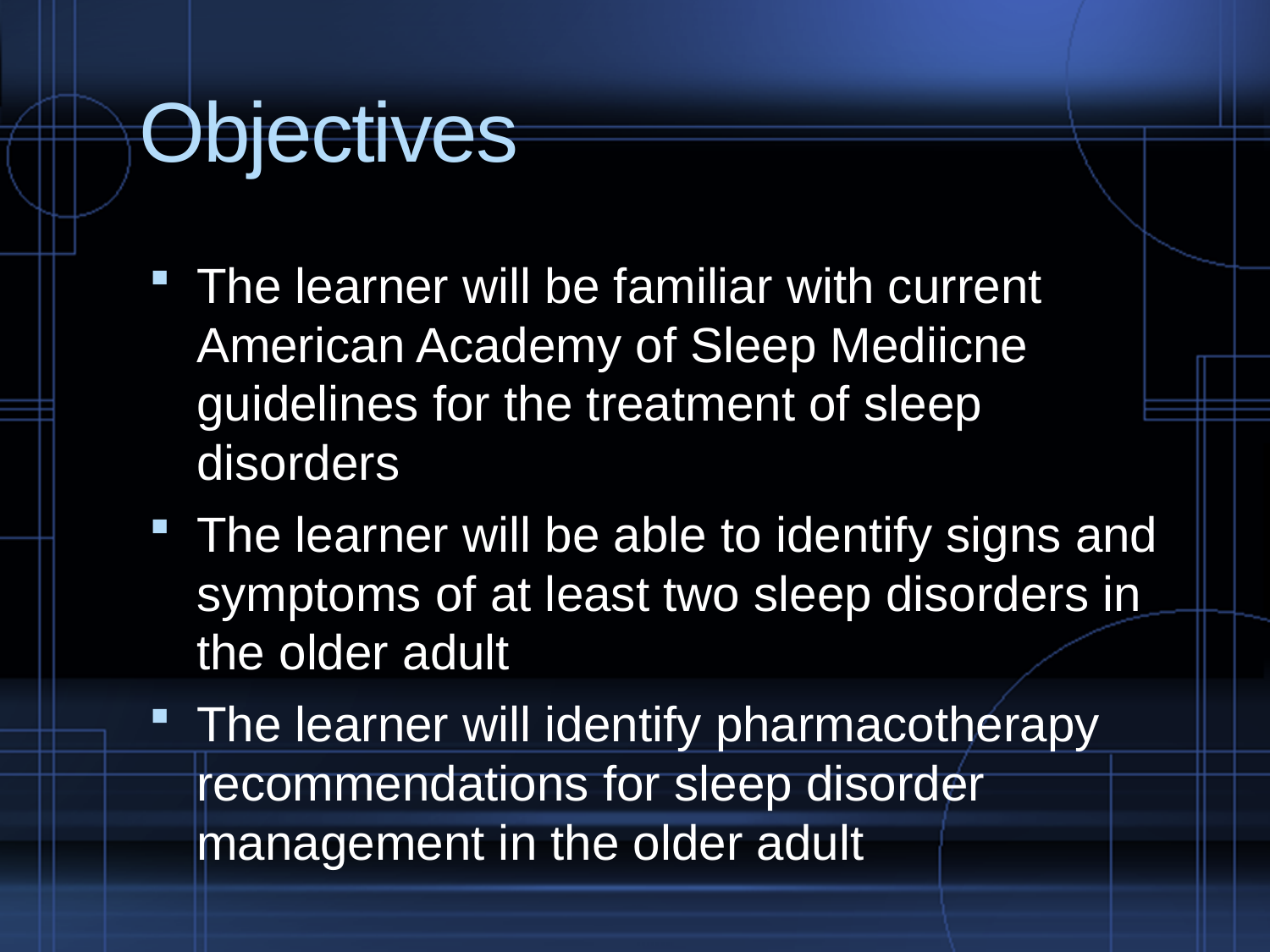

# Objectives
The learner will be familiar with current American Academy of Sleep Mediicne guidelines for the treatment of sleep disorders
The learner will be able to identify signs and symptoms of at least two sleep disorders in the older adult
The learner will identify pharmacotherapy recommendations for sleep disorder management in the older adult